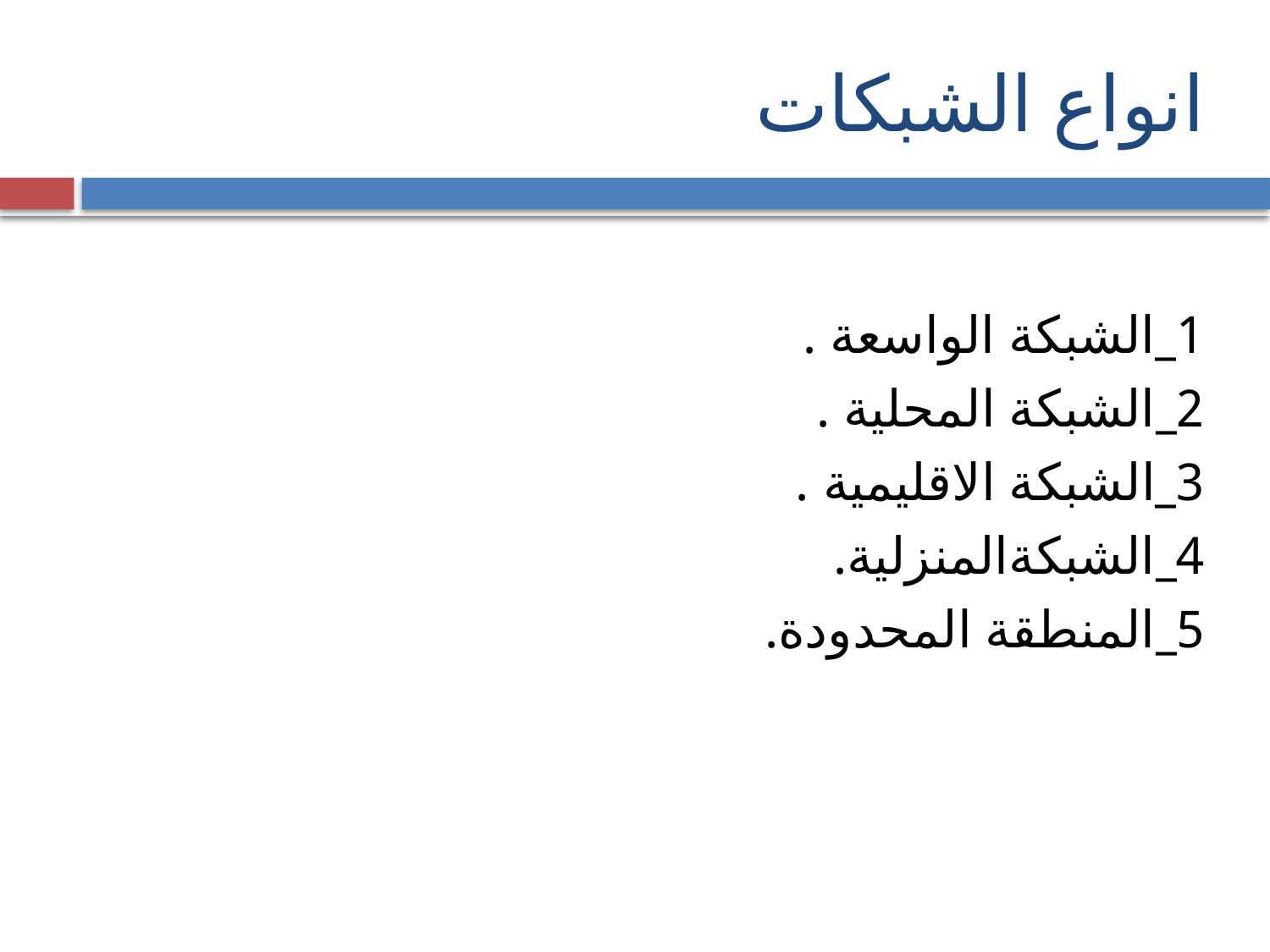

# انواع الشبكات

1_الشبكة الواسعة .
2_الشبكة المحلية .
3_الشبكة الاقليمية .
4_الشبكةالمنزلية.
5_المنطقة المحدودة.